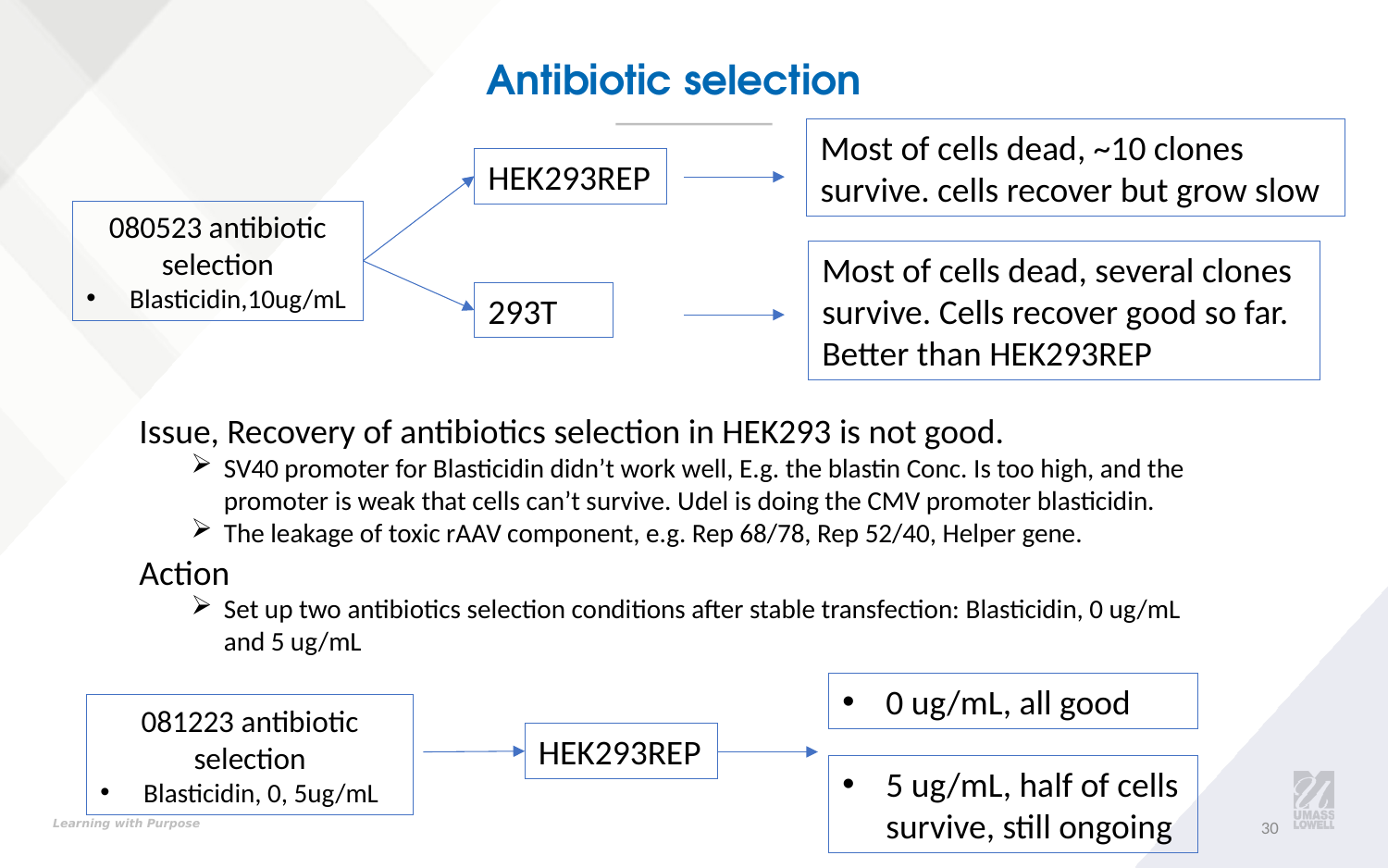

# Antibiotic selection
Most of cells dead, ~10 clones survive. cells recover but grow slow
HEK293REP

080523 antibiotic selection
Blasticidin,10ug/mL
Most of cells dead, several clones survive. Cells recover good so far. Better than HEK293REP
293T
Issue, Recovery of antibiotics selection in HEK293 is not good.
SV40 promoter for Blasticidin didn’t work well, E.g. the blastin Conc. Is too high, and the promoter is weak that cells can’t survive. Udel is doing the CMV promoter blasticidin.
The leakage of toxic rAAV component, e.g. Rep 68/78, Rep 52/40, Helper gene.
Action
Set up two antibiotics selection conditions after stable transfection: Blasticidin, 0 ug/mL and 5 ug/mL
0 ug/mL, all good
081223 antibiotic selection
Blasticidin, 0, 5ug/mL
HEK293REP
5 ug/mL, half of cells survive, still ongoing
30